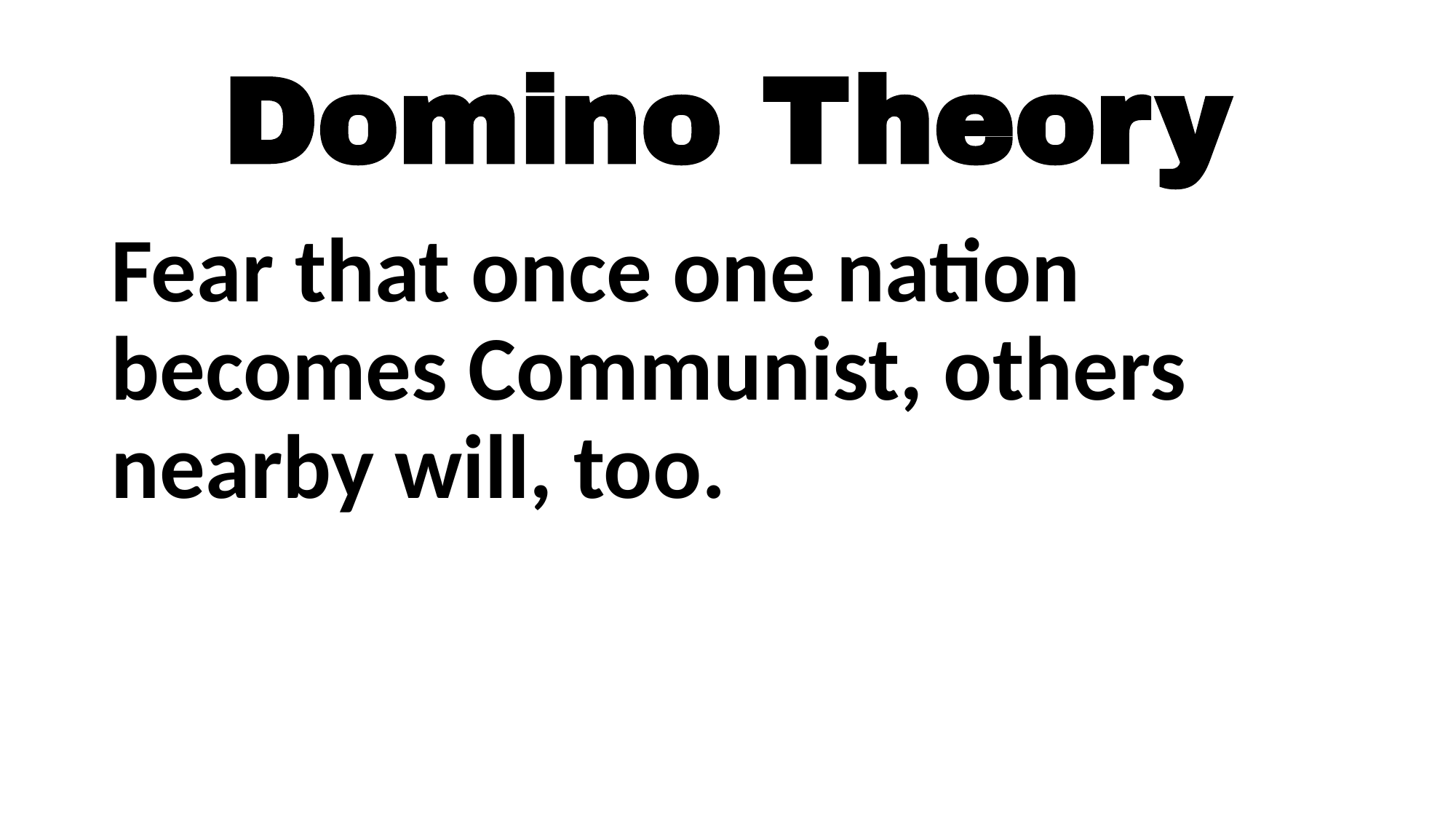

# Domino Theory
Fear that once one nation becomes Communist, others nearby will, too.